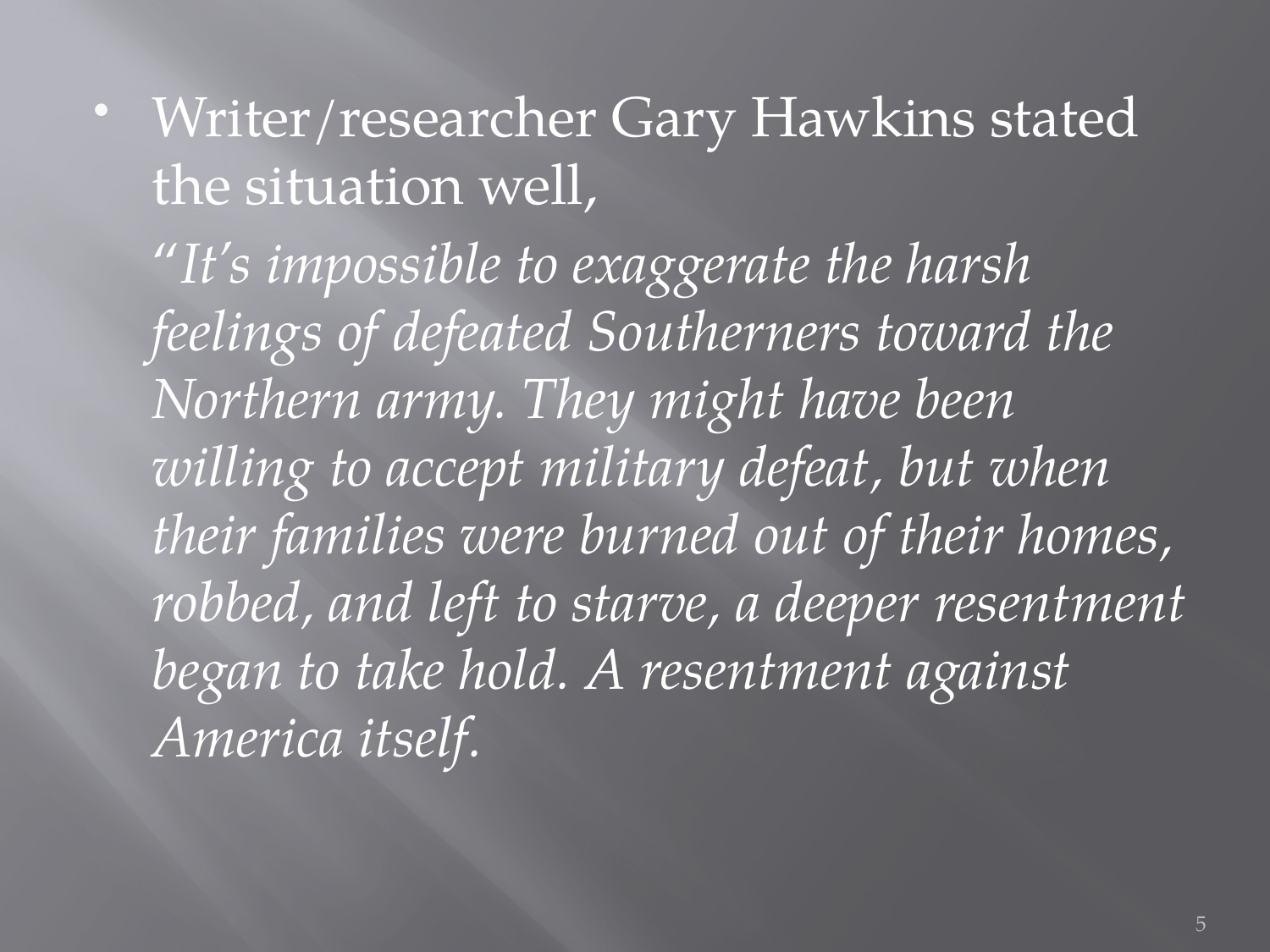

Writer/researcher Gary Hawkins stated the situation well,
	“It’s impossible to exaggerate the harsh feelings of defeated Southerners toward the Northern army. They might have been willing to accept military defeat, but when their families were burned out of their homes, robbed, and left to starve, a deeper resentment began to take hold. A resentment against America itself.
5